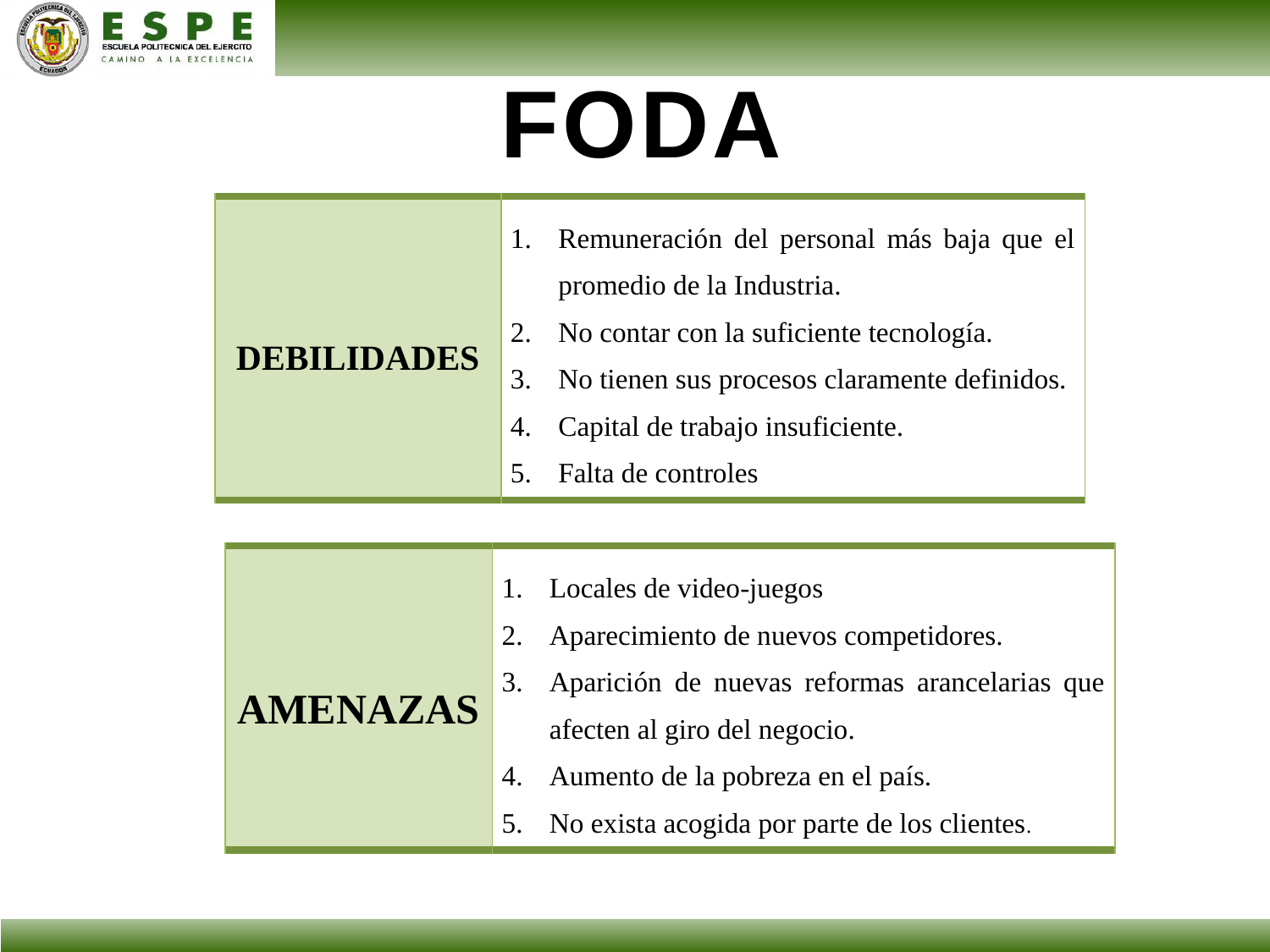

FODA
| DEBILIDADES | Remuneración del personal más baja que el promedio de la Industria. No contar con la suficiente tecnología. No tienen sus procesos claramente definidos. Capital de trabajo insuficiente. Falta de controles |
| --- | --- |
| AMENAZAS | Locales de video-juegos Aparecimiento de nuevos competidores. Aparición de nuevas reformas arancelarias que afecten al giro del negocio. Aumento de la pobreza en el país. No exista acogida por parte de los clientes. |
| --- | --- |